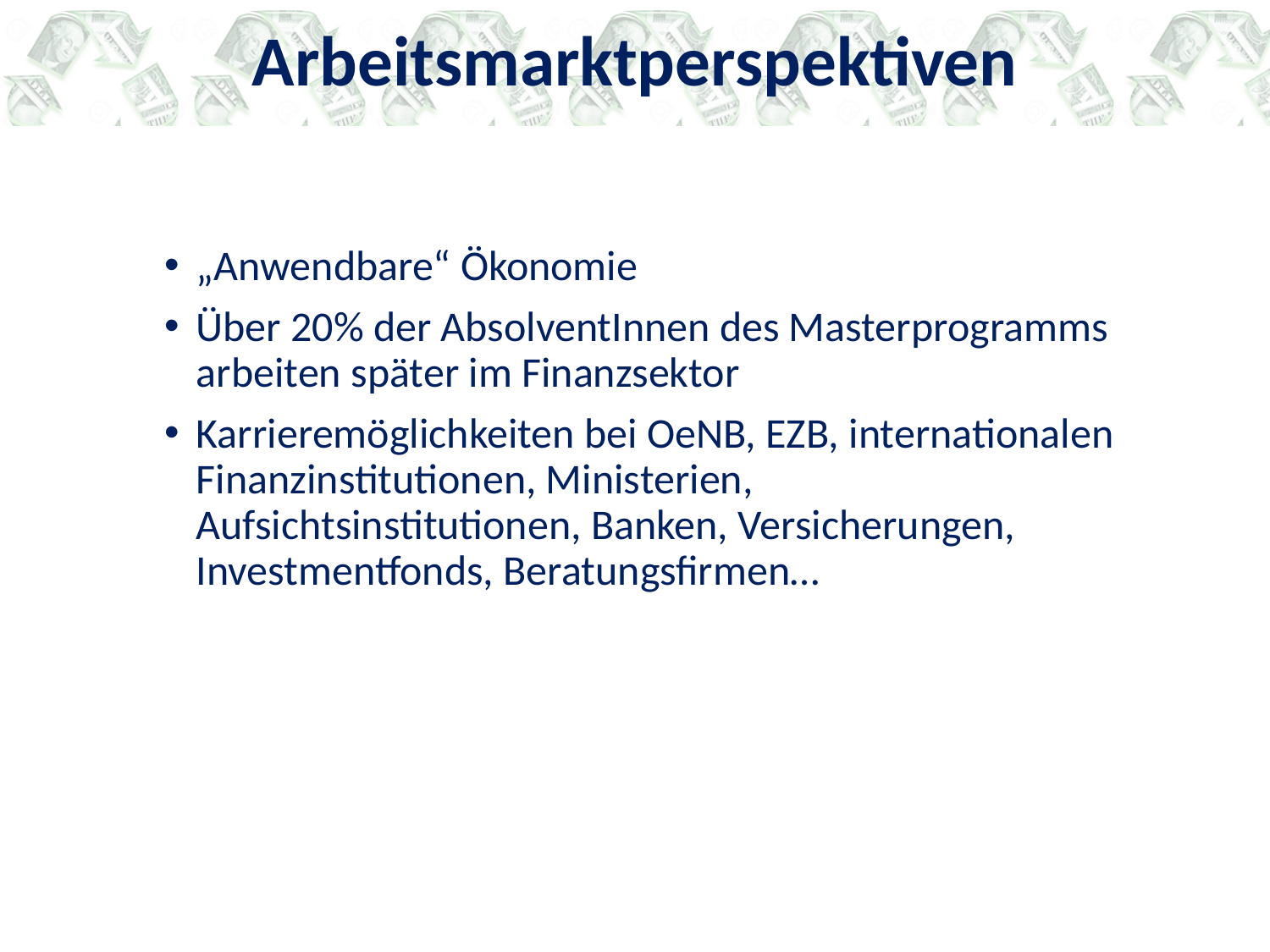

Arbeitsmarktperspektiven
„Anwendbare“ Ökonomie

Über 20% der AbsolventInnen des Masterprogramms arbeiten später im Finanzsektor

Karrieremöglichkeiten bei OeNB, EZB, internationalen Finanzinstitutionen, Ministerien, Aufsichtsinstitutionen, Banken, Versicherungen, Investmentfonds, Beratungsfirmen…